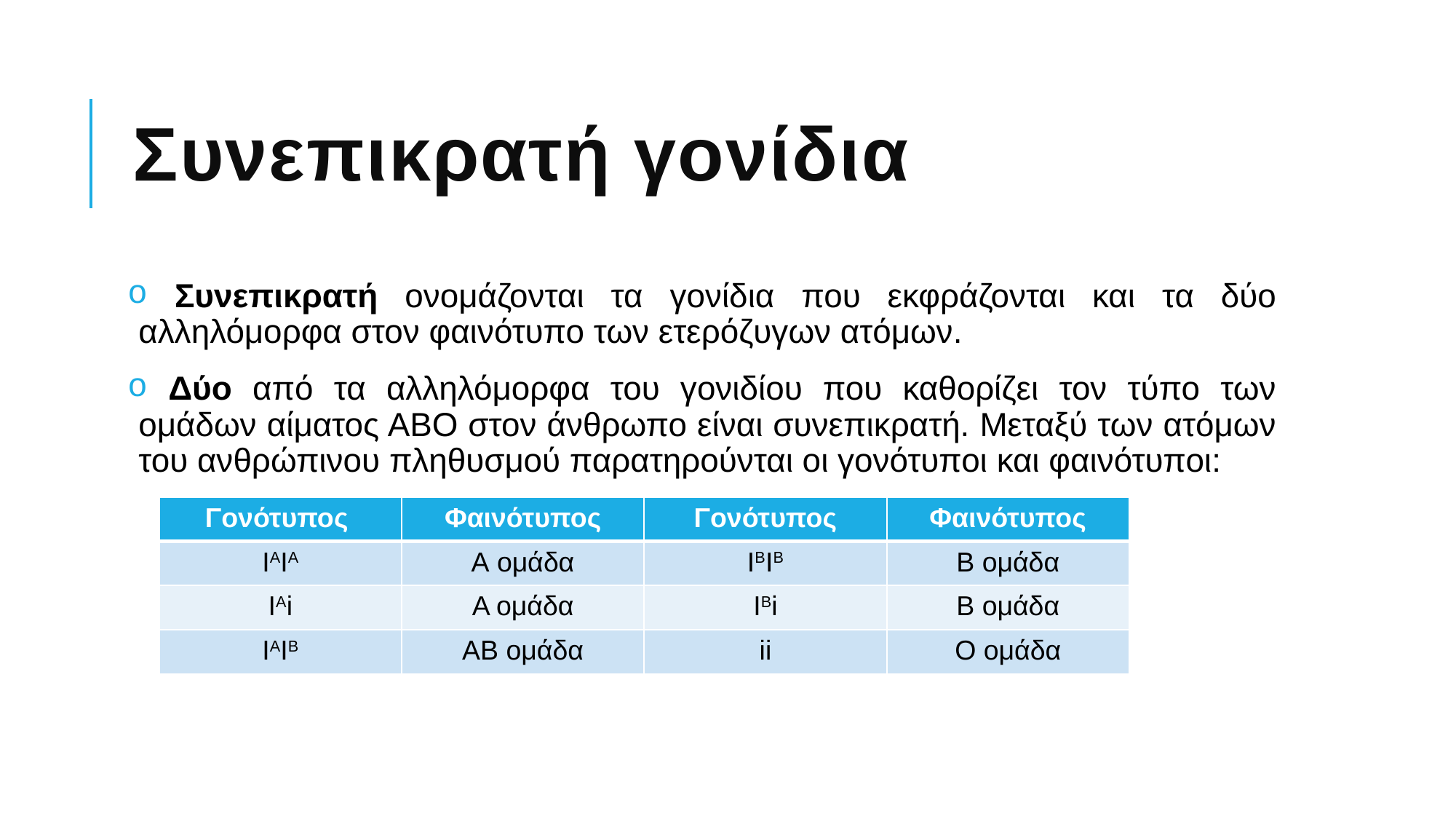

# Συνεπικρατή γονίδια
 Συνεπικρατή ονομάζονται τα γονίδια που εκφράζονται και τα δύο αλληλόμορφα στον φαινότυπο των ετερόζυγων ατόμων.
 Δύο από τα αλληλόμορφα του γονιδίου που καθορίζει τον τύπο των ομάδων αίματος ΑΒΟ στον άνθρωπο είναι συνεπικρατή. Μεταξύ των ατόμων του ανθρώπινου πληθυσμού παρατηρούνται οι γονότυποι και φαινότυποι:

| Γονότυπος | Φαινότυπος | Γονότυπος | Φαινότυπος |
| --- | --- | --- | --- |
| IAIA | Α ομάδα | IBIB | Β ομάδα |
| IAi | Α ομάδα | IBi | Β ομάδα |
| IAIB | ΑΒ ομάδα | ii | Ο ομάδα |